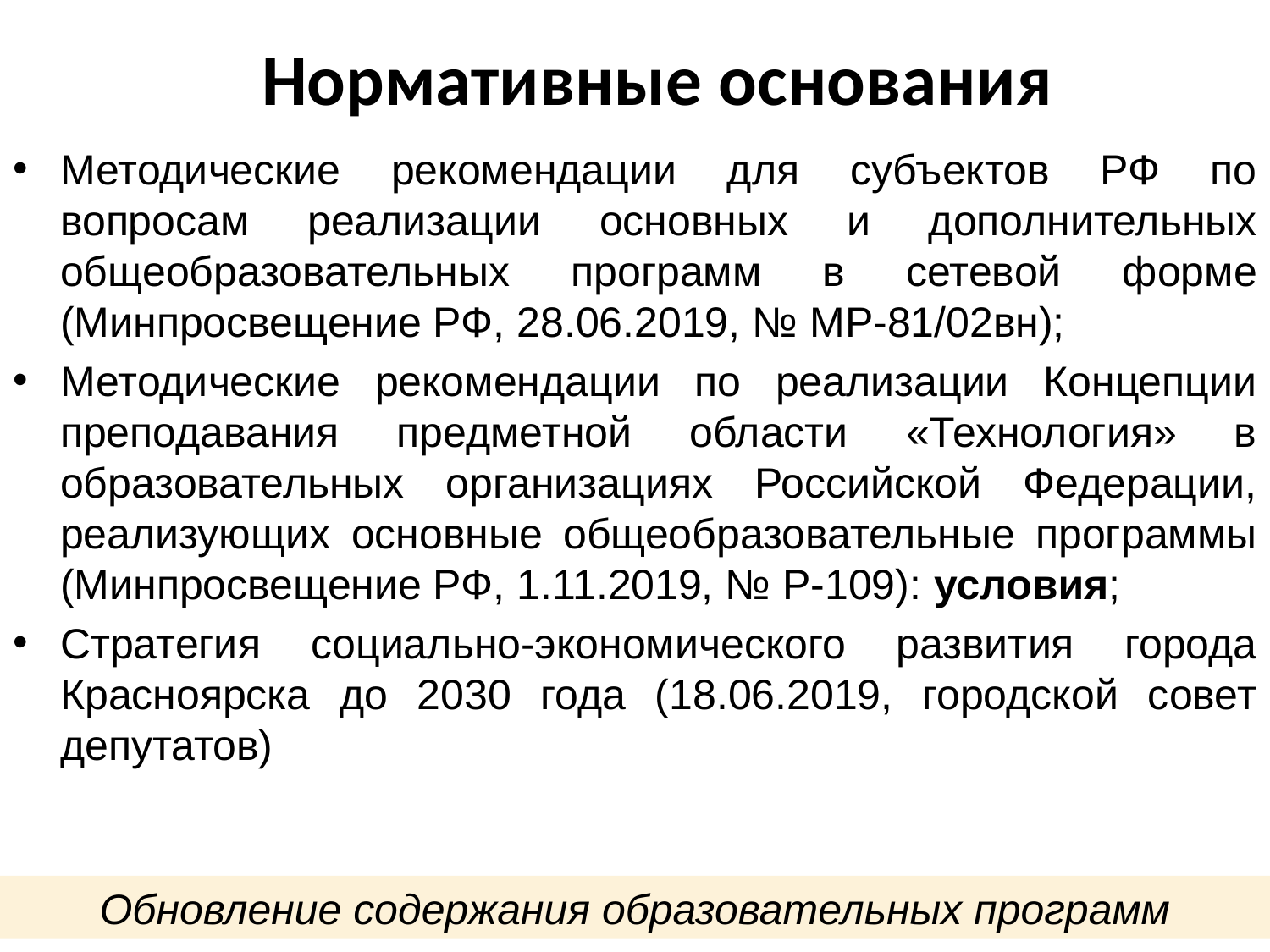

# Нормативные основания
Методические рекомендации для субъектов РФ по вопросам реализации основных и дополнительных общеобразовательных программ в сетевой форме (Минпросвещение РФ, 28.06.2019, № МР-81/02вн);
Методические рекомендации по реализации Концепции преподавания предметной области «Технология» в образовательных организациях Российской Федерации, реализующих основные общеобразовательные программы (Минпросвещение РФ, 1.11.2019, № Р-109): условия;
Стратегия социально-экономического развития города Красноярска до 2030 года (18.06.2019, городской совет депутатов)

Обновление содержания образовательных программ